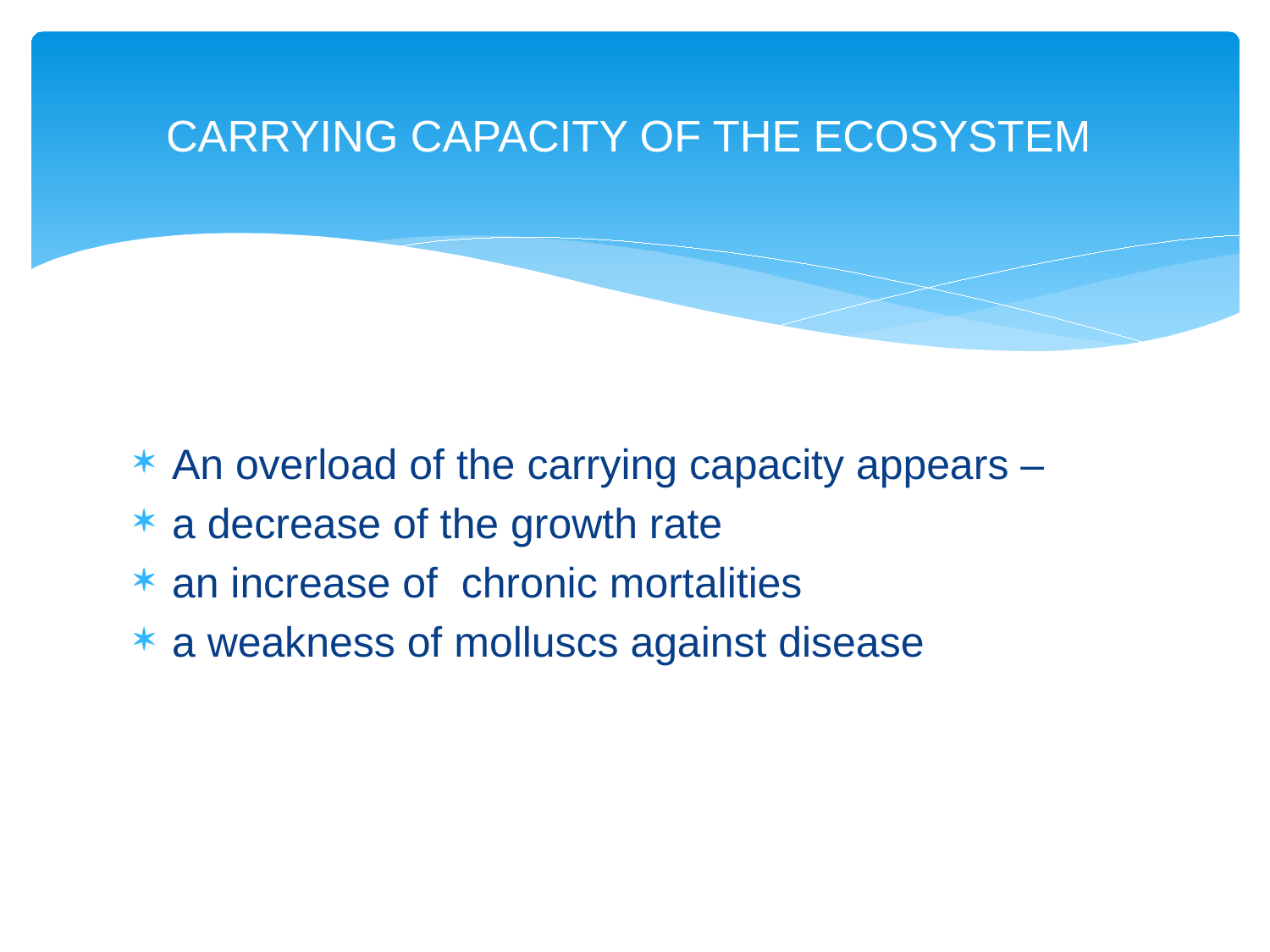

# Carrying capacity of the ecosystem

An overload of the carrying capacity appears –
a decrease of the growth rate
an increase of  chronic mortalities
a weakness of molluscs against disease